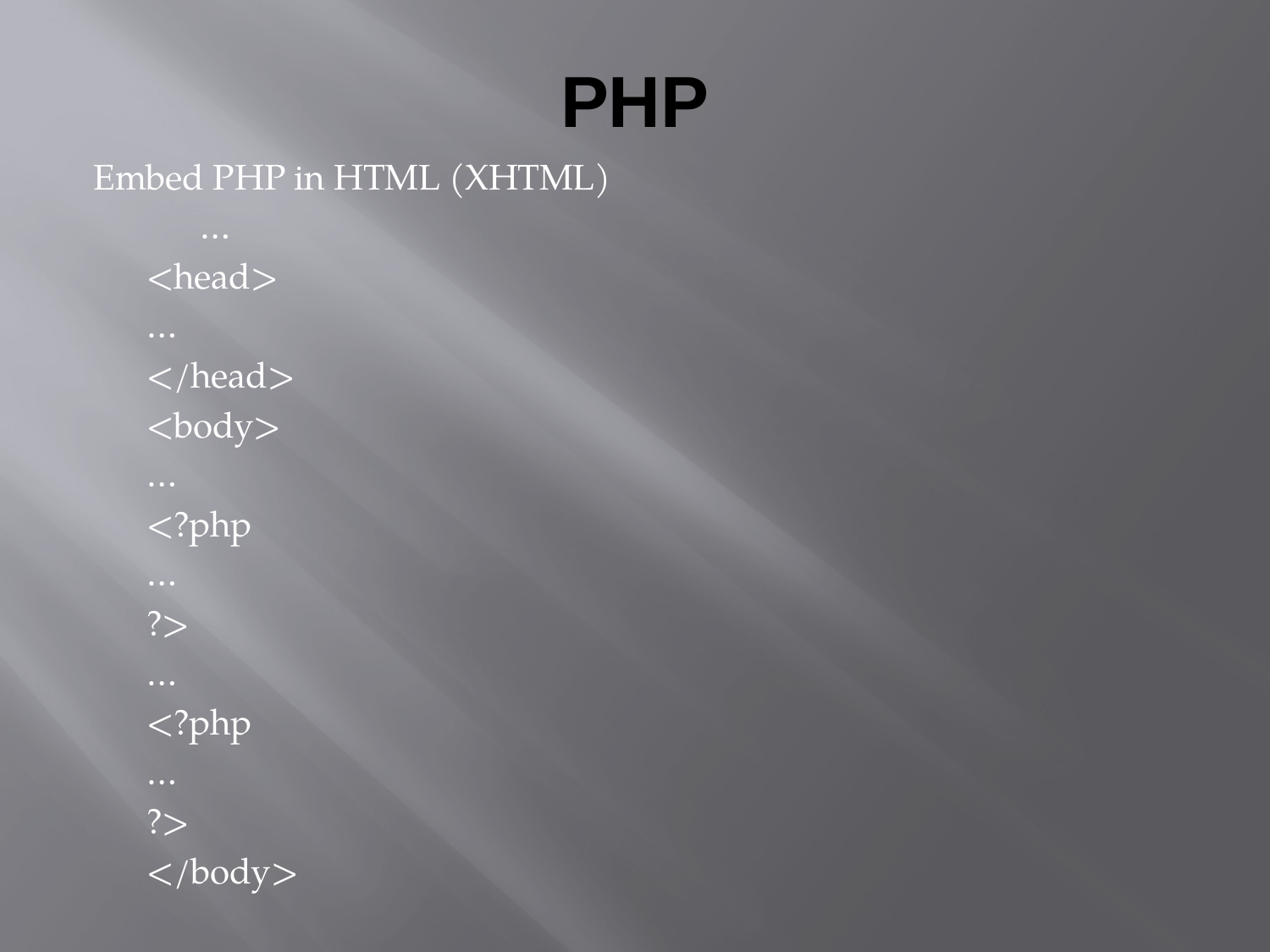

# PHP
Embed PHP in HTML (XHTML)
            …
		<head>
			…
		</head>
		<body>
			…
			<?php
				…
			?>
			…
			<?php
				…
			?>
		</body>